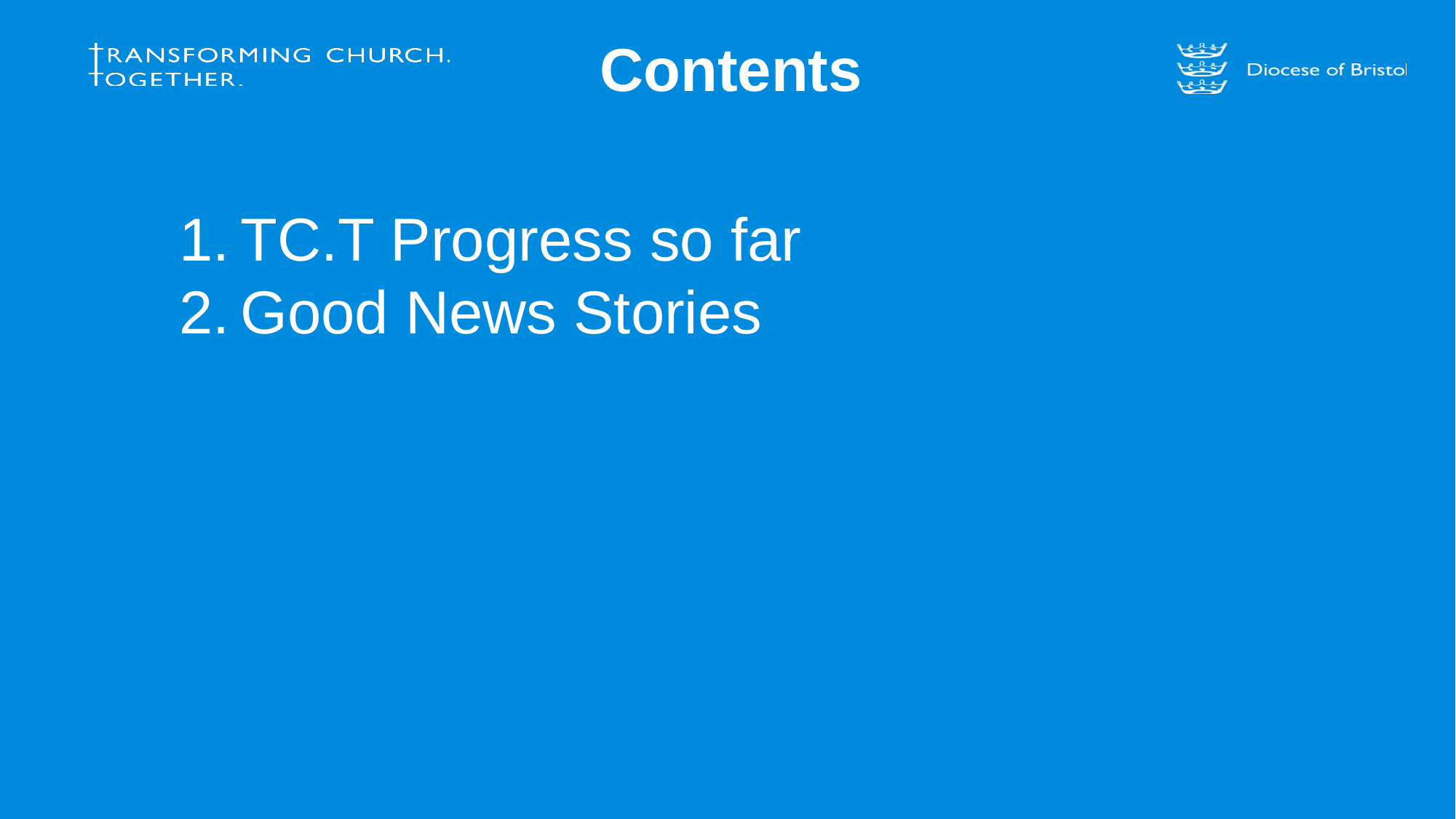

# Contents
TC.T Progress so far
Good News Stories